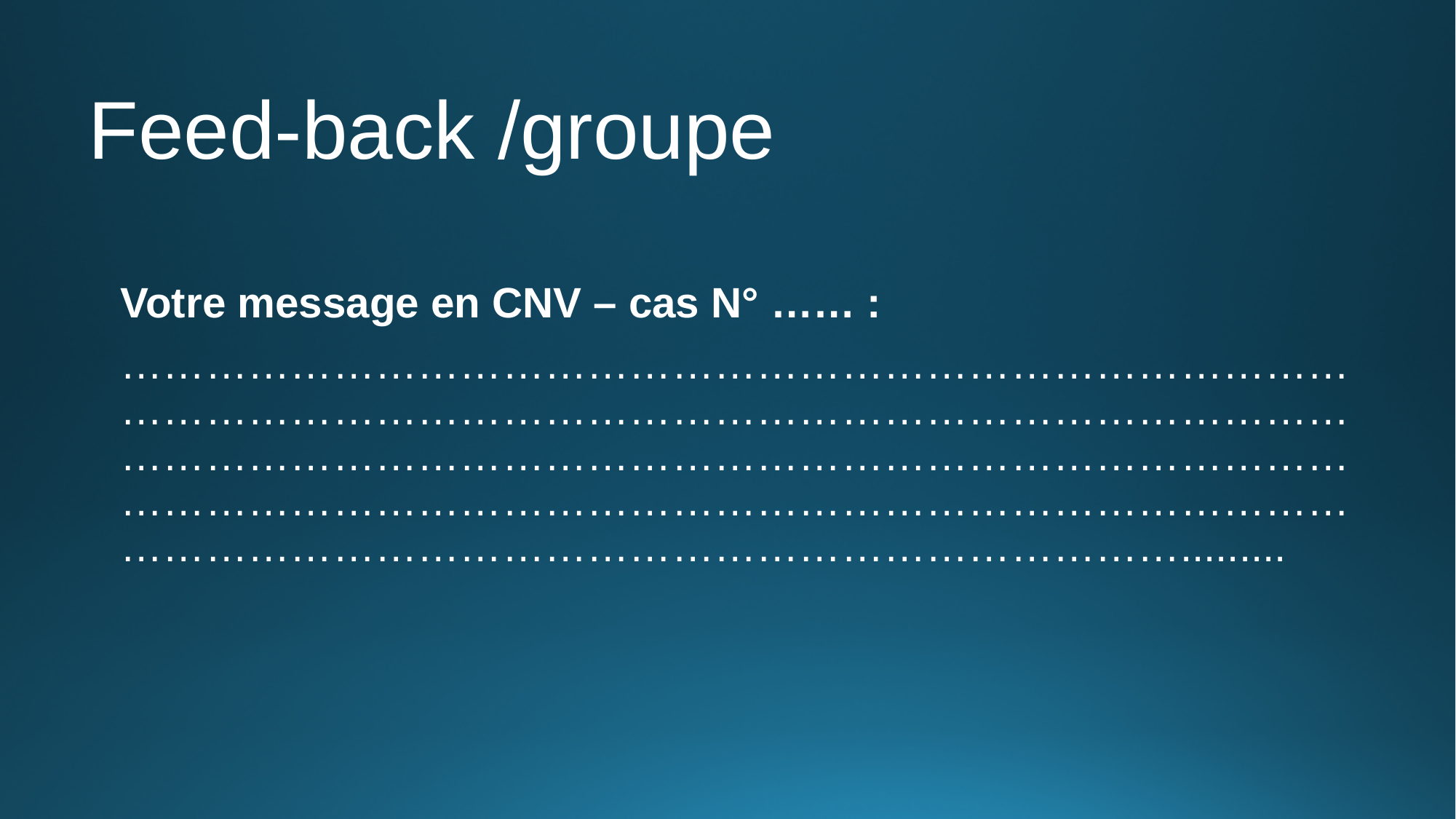

# Feed-back /groupe
Votre message en CNV – cas N° …… :
……………………………………………………………………………………………………………………………………………………………………………………………………………………………………………………………………………………………………………………………………………………………………………………….........